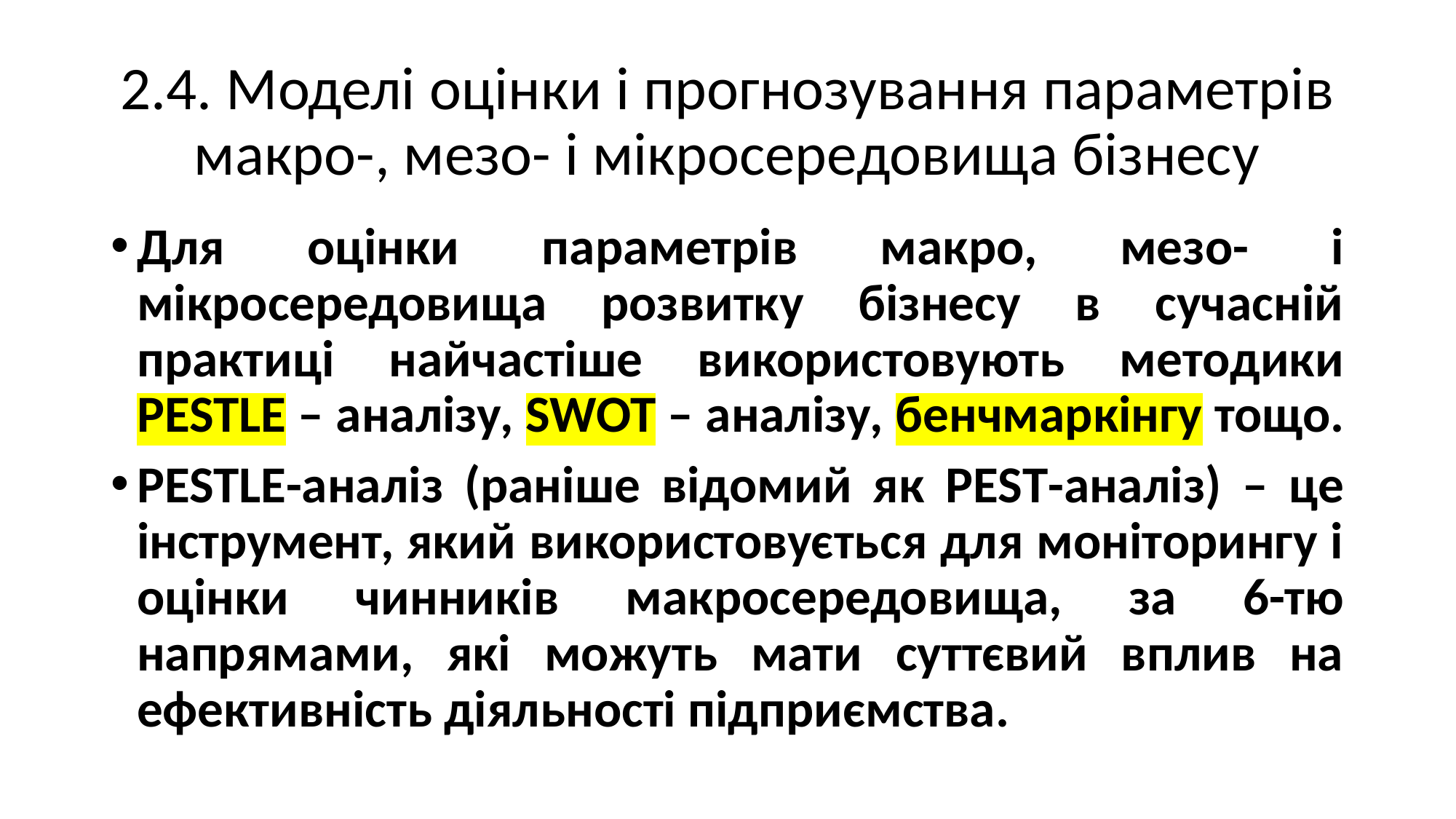

# 2.4. Моделі оцінки і прогнозування параметрів макро-, мезо- і мікросередовища бізнесу
Для оцінки параметрів макро, мезо- і мікросередовища розвитку бізнесу в сучасній практиці найчастіше використовують методики PESTLE – аналізу, SWOT – аналізу, бенчмаркінгу тощо.
PESTLE-аналіз (раніше відомий як PEST-аналіз) – це інструмент, який використовується для моніторингу і оцінки чинників макросередовища, за 6-тю напрямами, які можуть мати суттєвий вплив на ефективність діяльності підприємства.